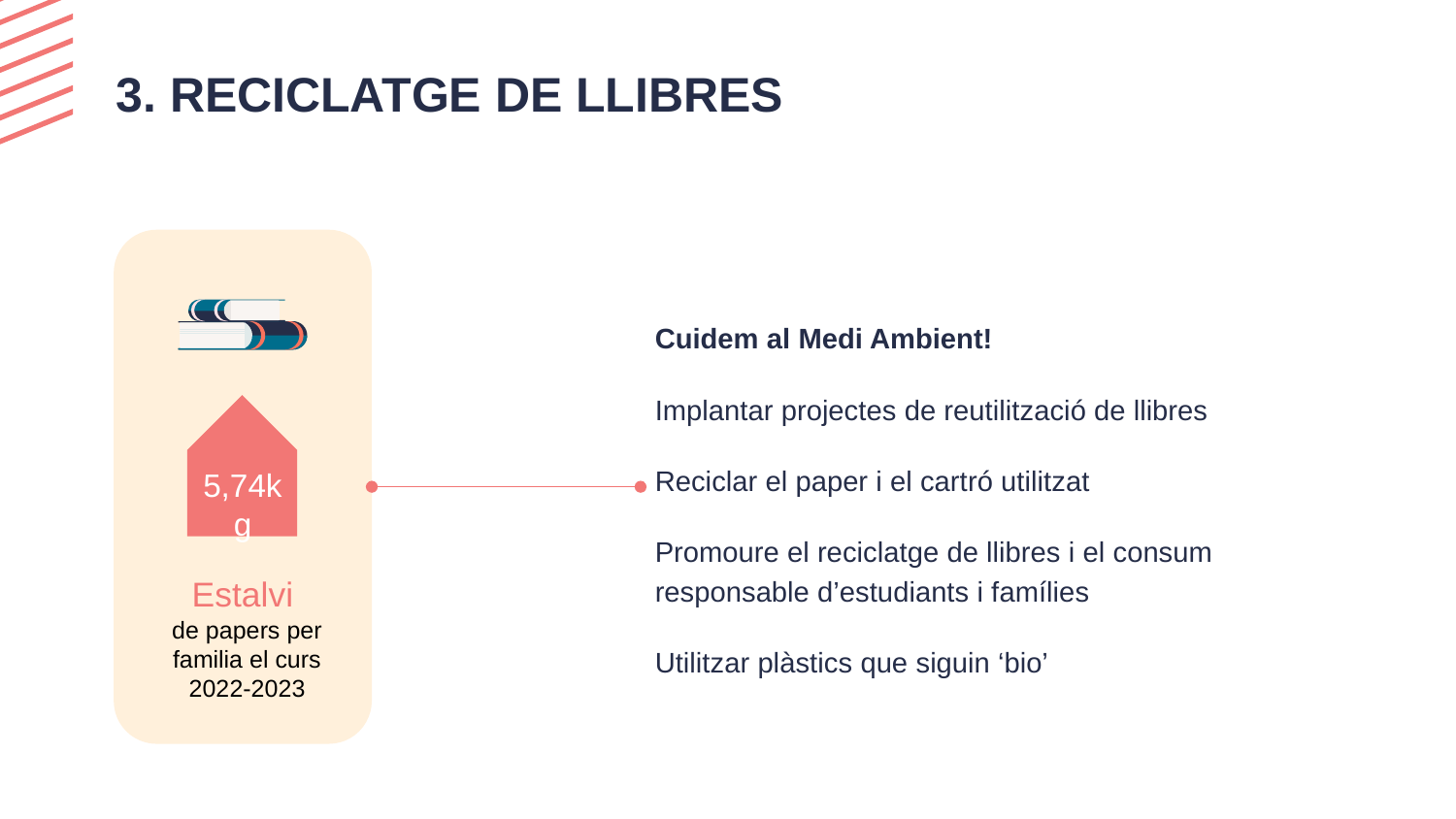

# 3. RECICLATGE DE LLIBRES

5,74kg
Estalvi
de papers per familia el curs 2022-2023
Cuidem al Medi Ambient!
Implantar projectes de reutilització de llibres
Reciclar el paper i el cartró utilitzat
Promoure el reciclatge de llibres i el consum responsable d’estudiants i famílies
Utilitzar plàstics que siguin ‘bio’